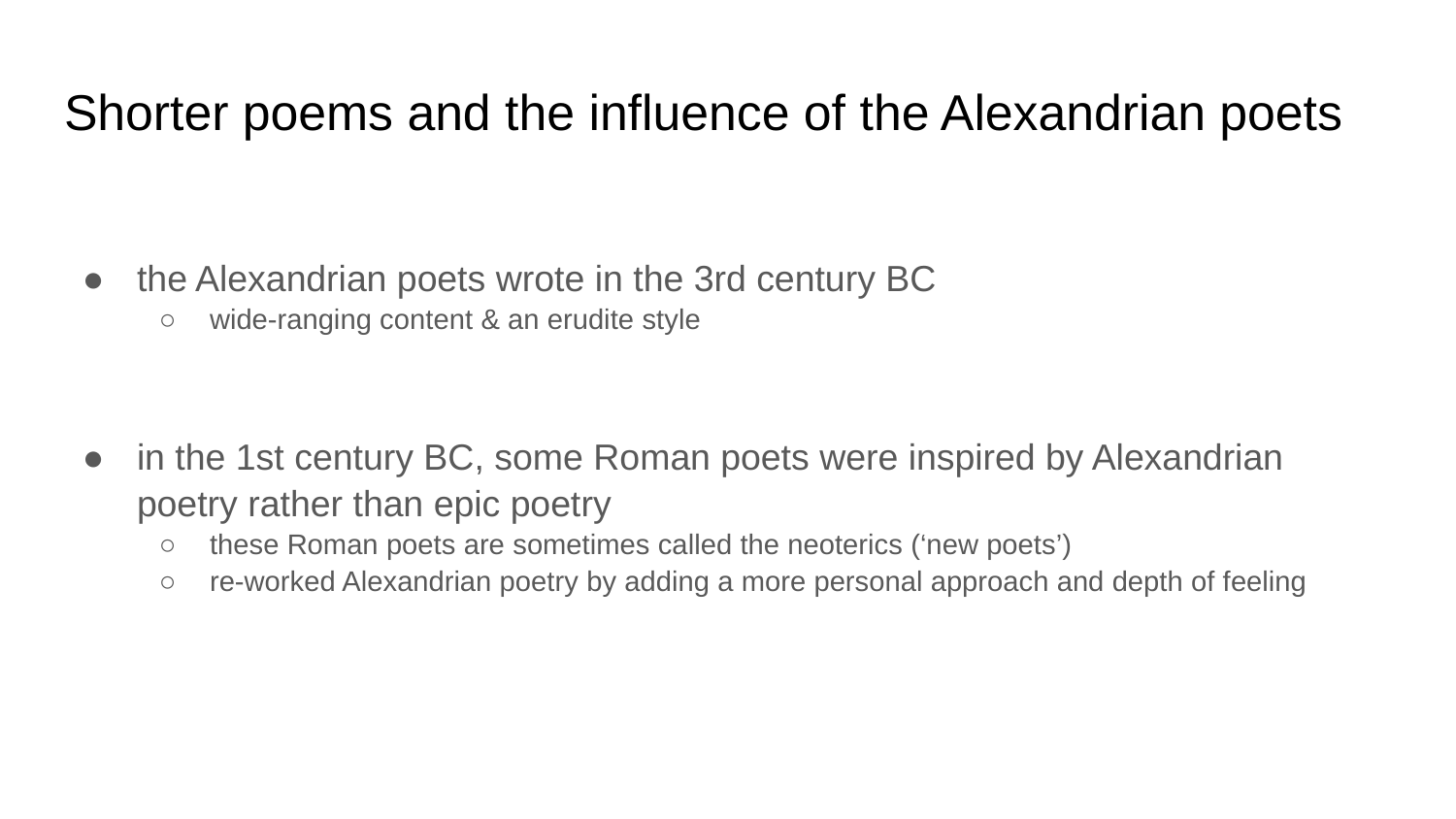

# Shorter poems and the influence of the Alexandrian poets
the Alexandrian poets wrote in the 3rd century BC
wide-ranging content & an erudite style

in the 1st century BC, some Roman poets were inspired by Alexandrian poetry rather than epic poetry
these Roman poets are sometimes called the neoterics (‘new poets’)
re-worked Alexandrian poetry by adding a more personal approach and depth of feeling